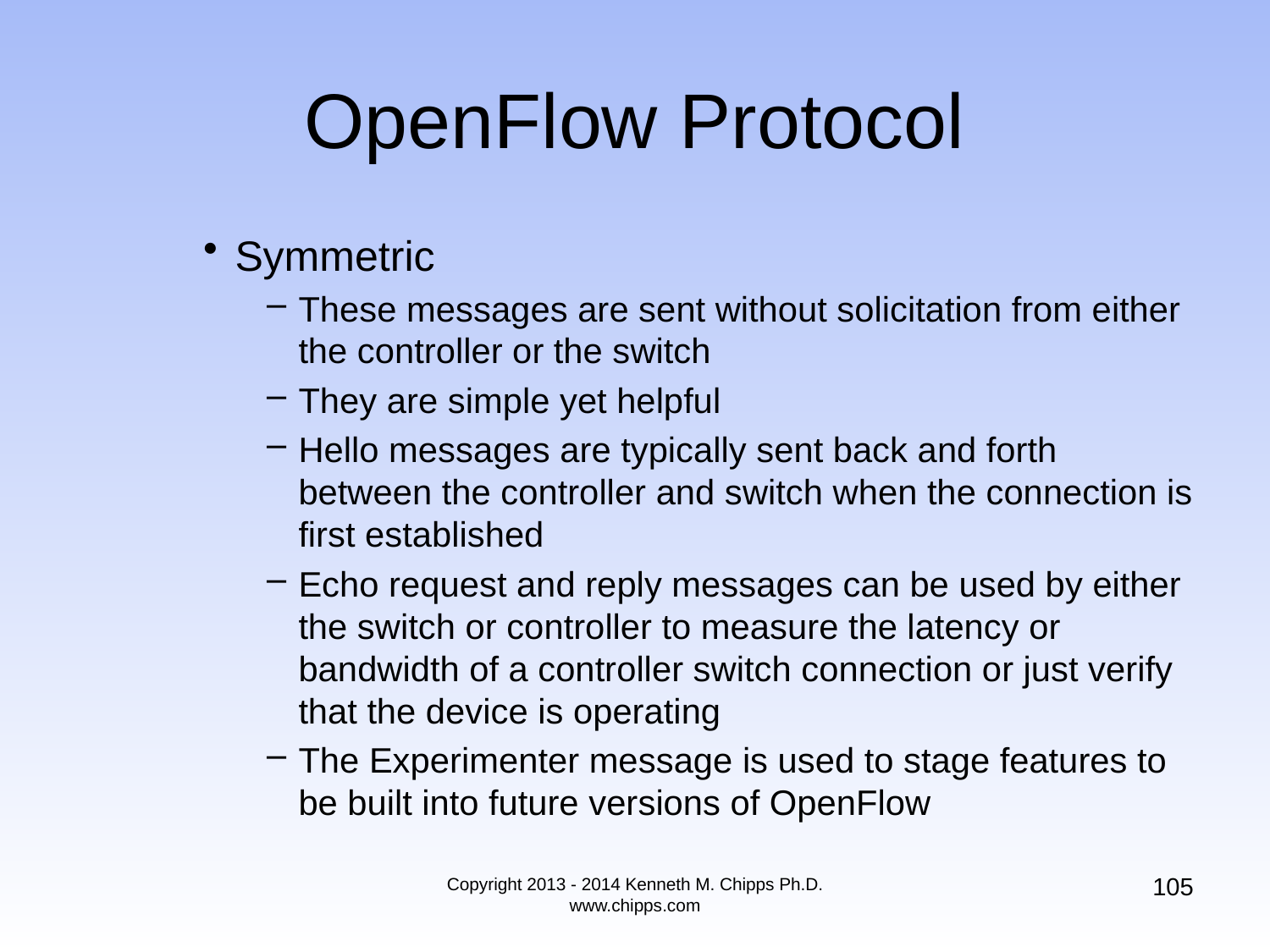

# OpenFlow Protocol
Symmetric
These messages are sent without solicitation from either the controller or the switch
They are simple yet helpful
Hello messages are typically sent back and forth between the controller and switch when the connection is first established
Echo request and reply messages can be used by either the switch or controller to measure the latency or bandwidth of a controller switch connection or just verify that the device is operating
The Experimenter message is used to stage features to be built into future versions of OpenFlow
105
Copyright 2013 - 2014 Kenneth M. Chipps Ph.D. www.chipps.com